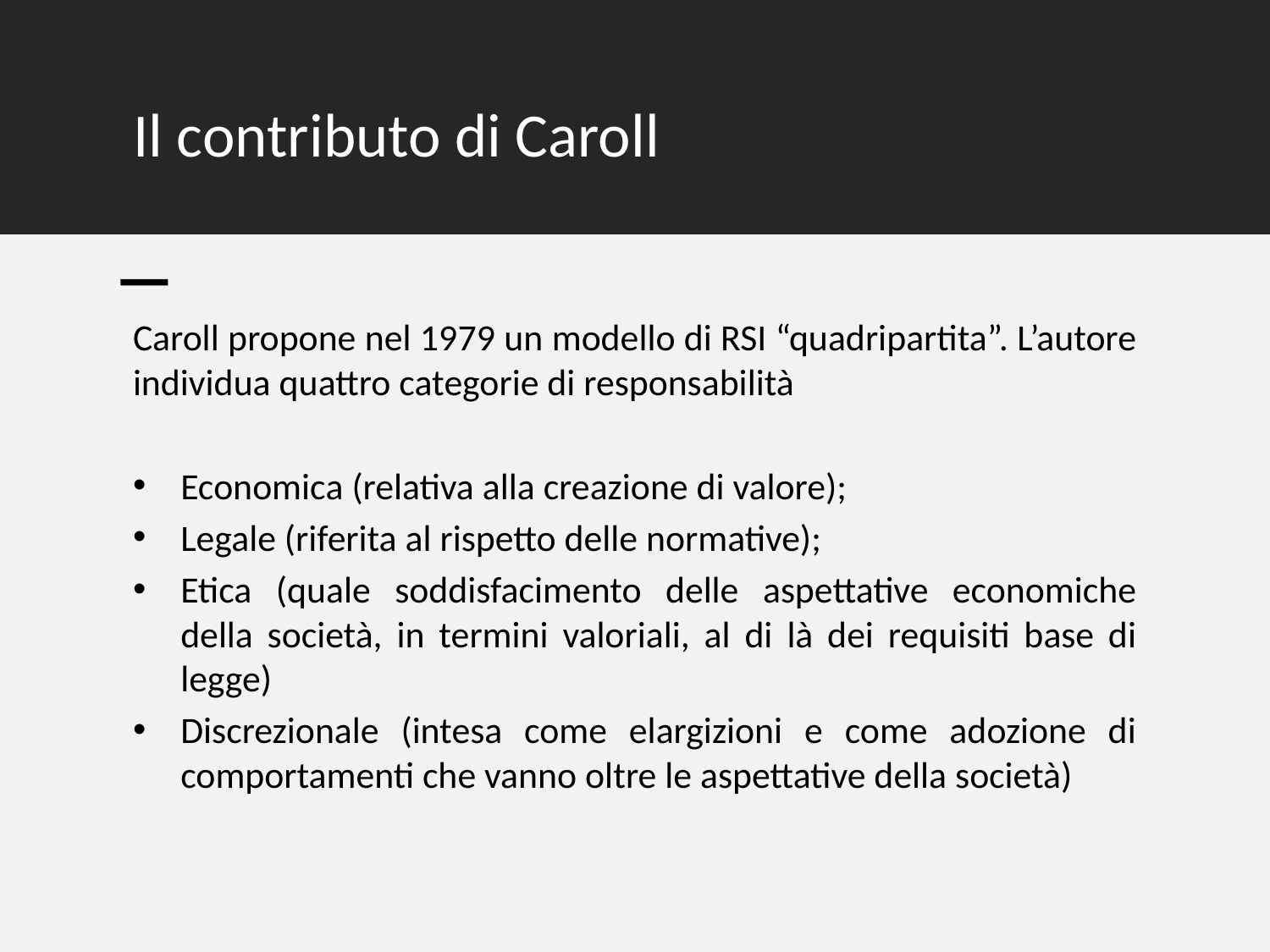

# Il contributo di Caroll

Caroll propone nel 1979 un modello di RSI “quadripartita”. L’autore individua quattro categorie di responsabilità

Economica (relativa alla creazione di valore);
Legale (riferita al rispetto delle normative);
Etica (quale soddisfacimento delle aspettative economiche della società, in termini valoriali, al di là dei requisiti base di legge)
Discrezionale (intesa come elargizioni e come adozione di comportamenti che vanno oltre le aspettative della società)